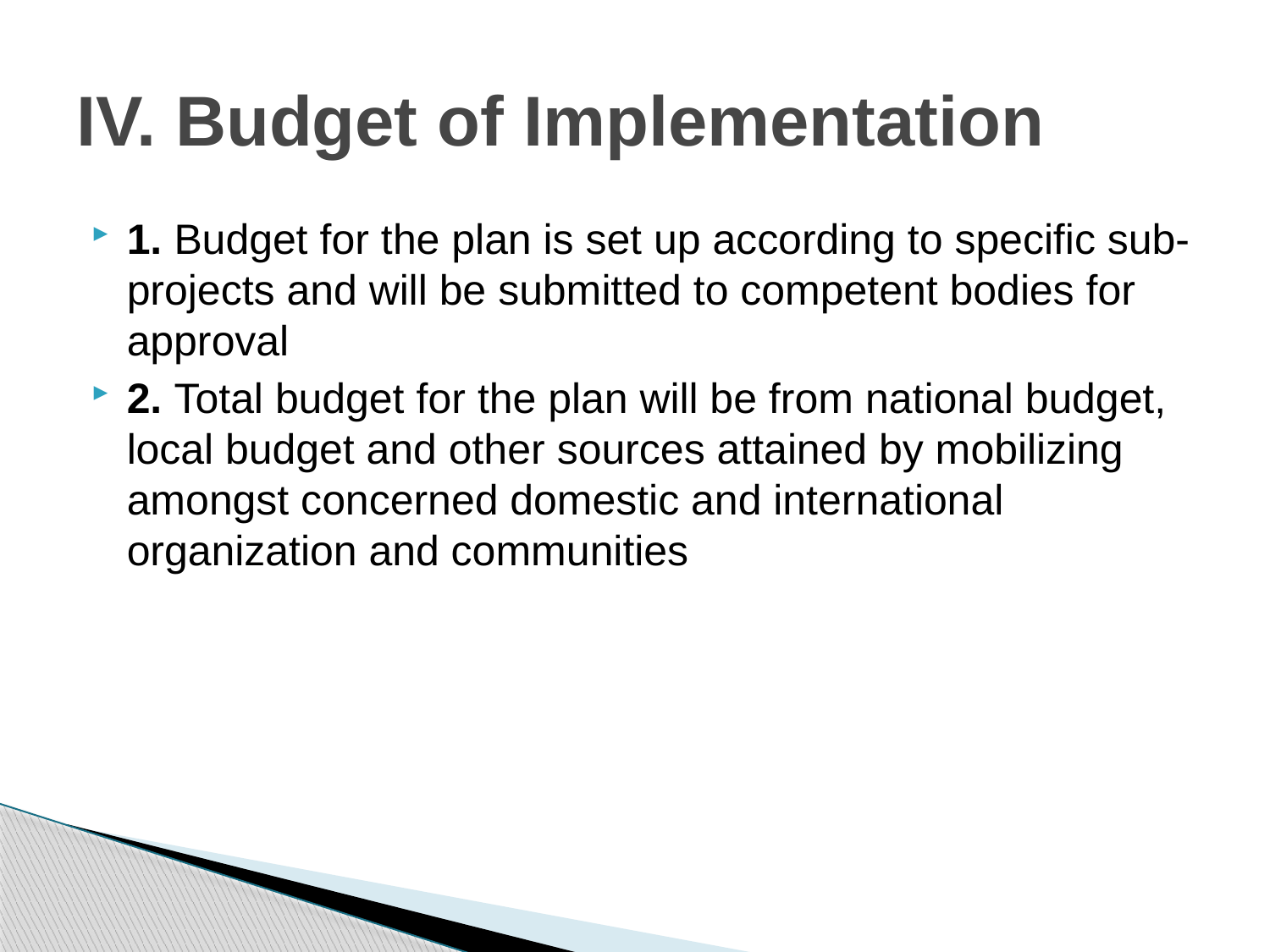

# IV. Budget of Implementation
1. Budget for the plan is set up according to specific sub-projects and will be submitted to competent bodies for approval
2. Total budget for the plan will be from national budget, local budget and other sources attained by mobilizing amongst concerned domestic and international organization and communities